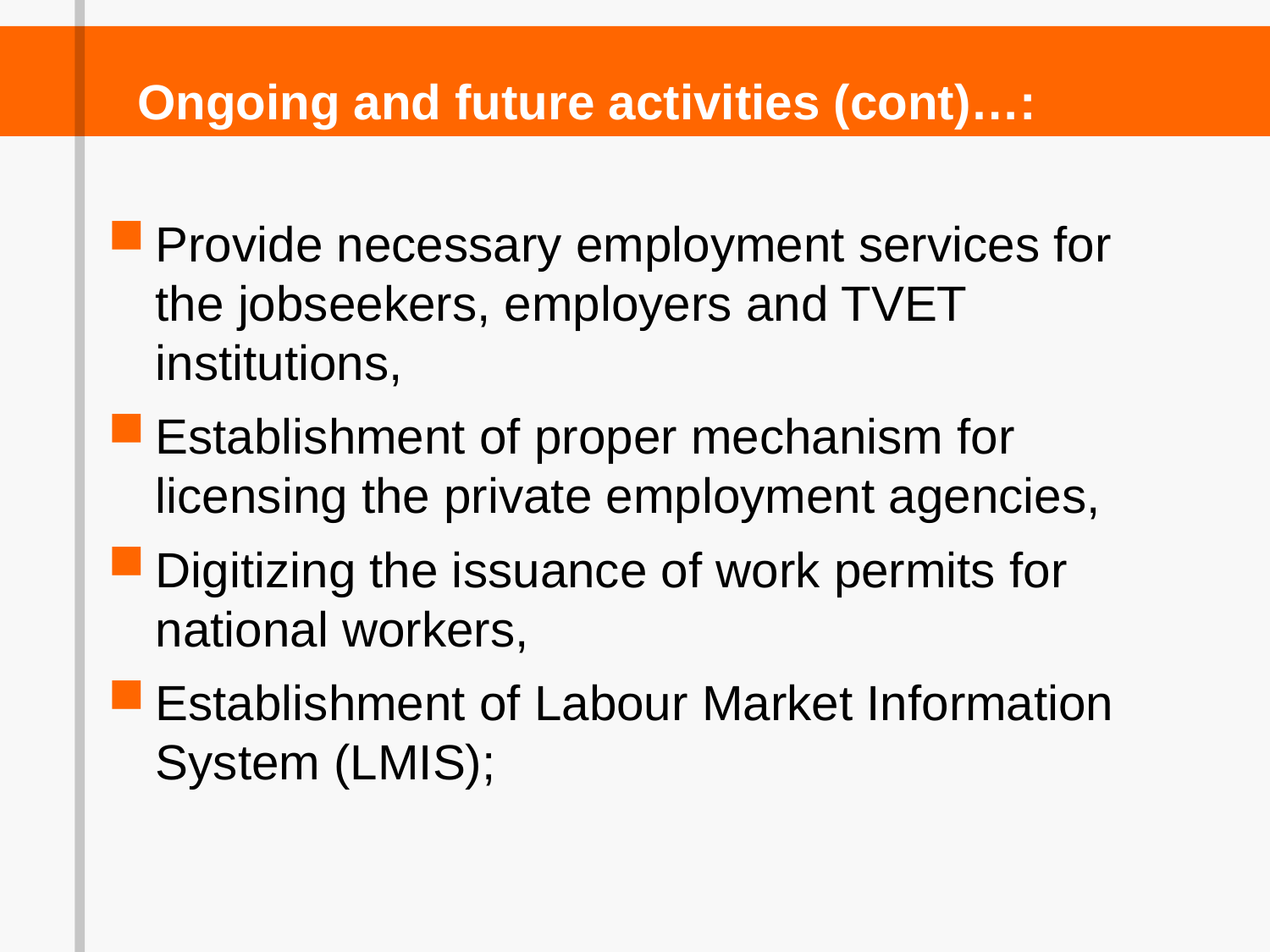

# Ongoing and future activities (cont)…:
Provide necessary employment services for the jobseekers, employers and TVET institutions,
Establishment of proper mechanism for licensing the private employment agencies,
Digitizing the issuance of work permits for national workers,
Establishment of Labour Market Information System (LMIS);